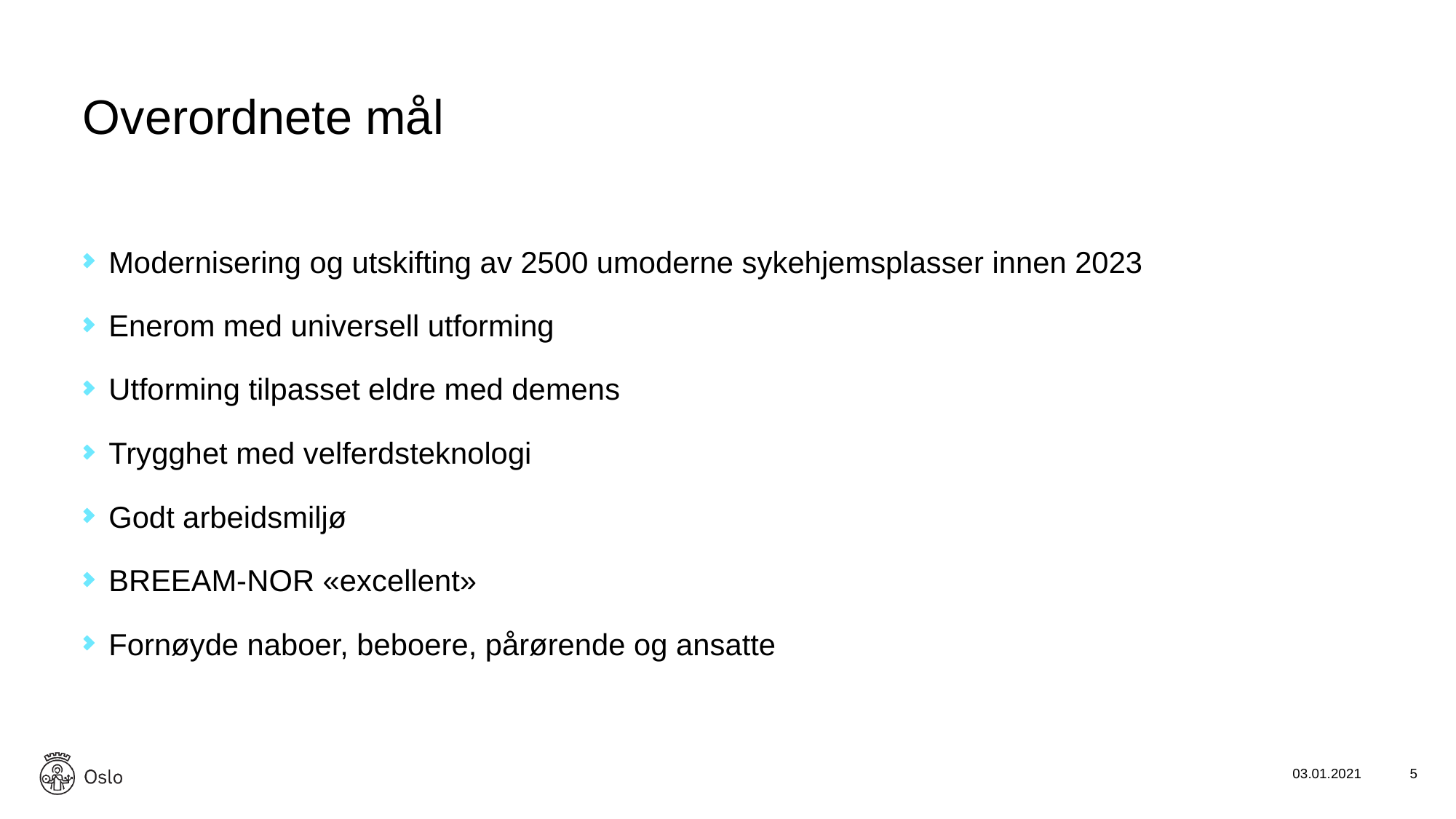

# Overordnete mål
Modernisering og utskifting av 2500 umoderne sykehjemsplasser innen 2023
Enerom med universell utforming
Utforming tilpasset eldre med demens
Trygghet med velferdsteknologi
Godt arbeidsmiljø
BREEAM-NOR «excellent»
Fornøyde naboer, beboere, pårørende og ansatte
03.01.2021
5